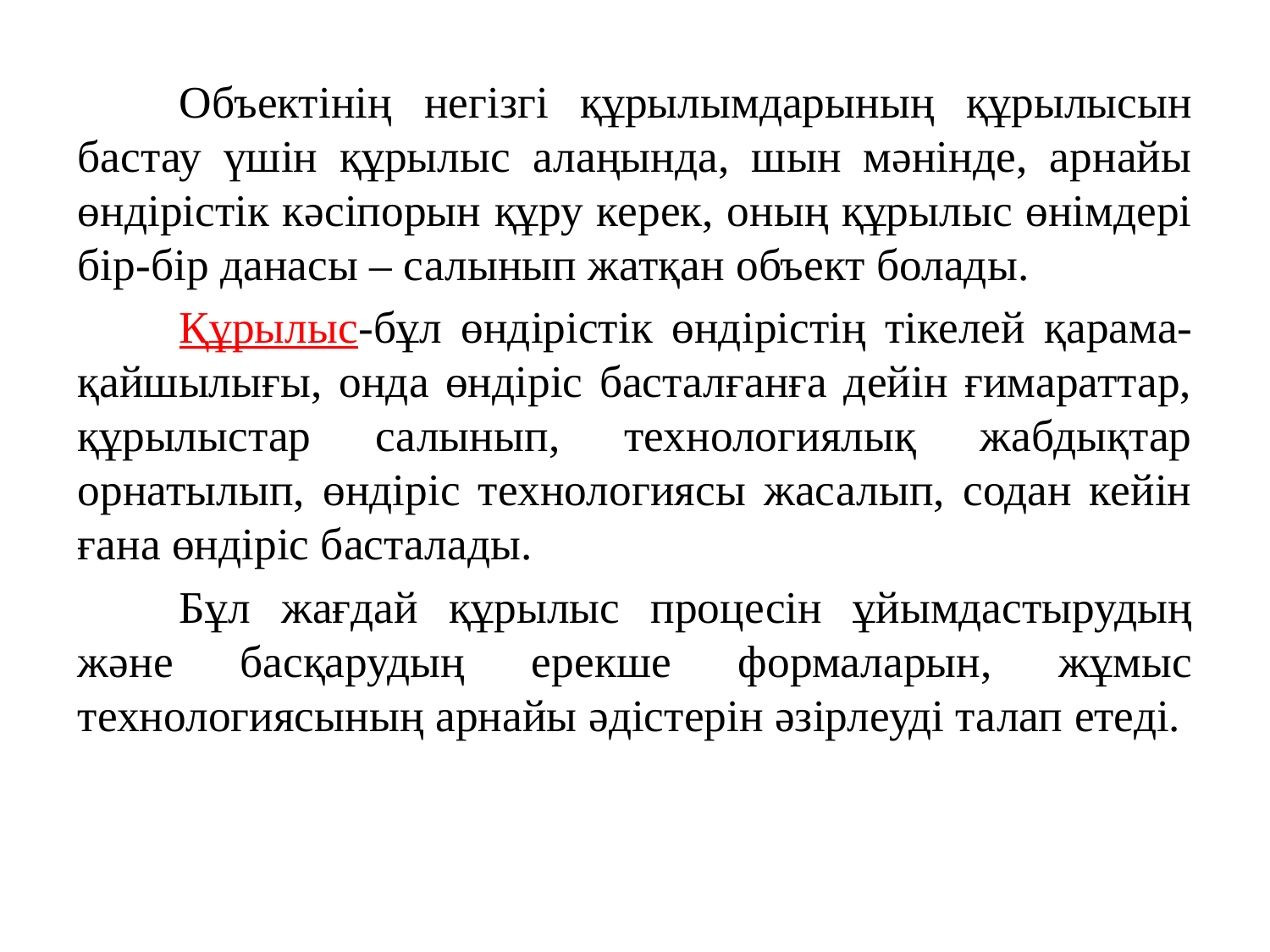

Объектінің негізгі құрылымдарының құрылысын бастау үшін құрылыс алаңында, шын мәнінде, арнайы өндірістік кәсіпорын құру керек, оның құрылыс өнімдері бір-бір данасы – салынып жатқан объект болады.
	Құрылыс-бұл өндірістік өндірістің тікелей қарама-қайшылығы, онда өндіріс басталғанға дейін ғимараттар, құрылыстар салынып, технологиялық жабдықтар орнатылып, өндіріс технологиясы жасалып, содан кейін ғана өндіріс басталады.
	Бұл жағдай құрылыс процесін ұйымдастырудың және басқарудың ерекше формаларын, жұмыс технологиясының арнайы әдістерін әзірлеуді талап етеді.